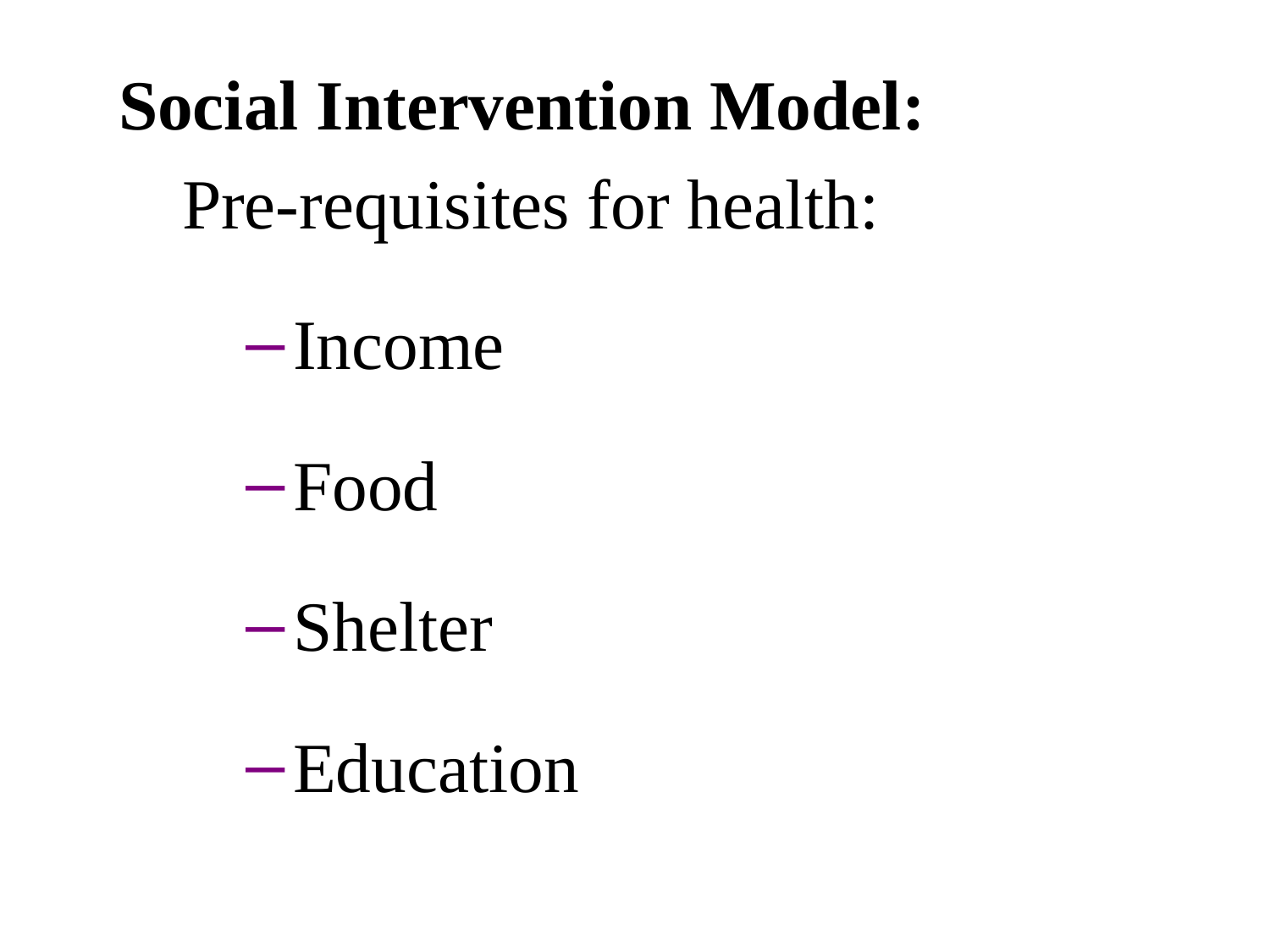

Social Intervention Model:
Pre-requisites for health:
Income
Food
Shelter
Education